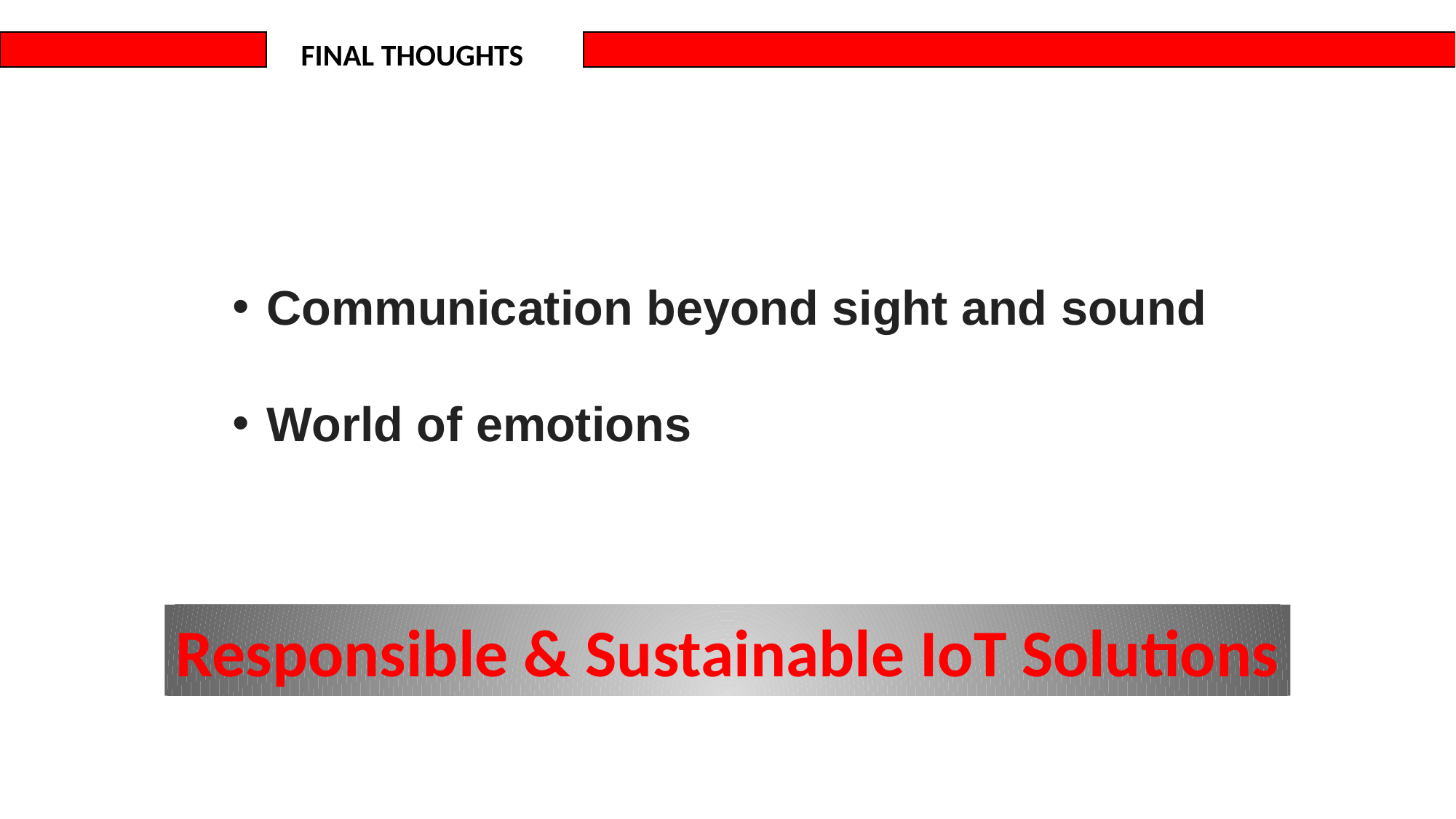

FINAL THOUGHTS

Communication beyond sight and sound
World of emotions
Responsible & Sustainable IoT Solutions